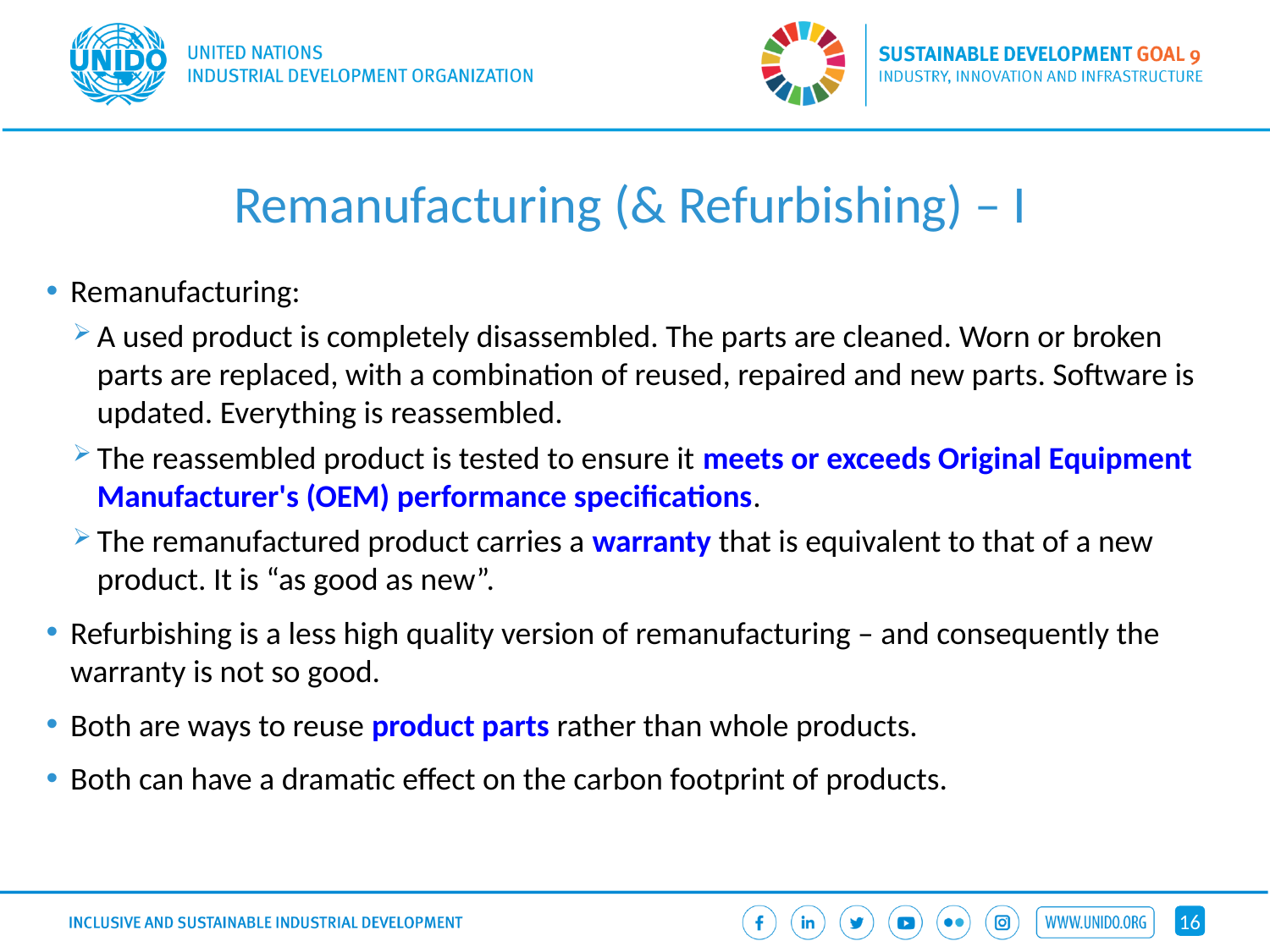

# Remanufacturing (& Refurbishing) – I
Remanufacturing:
A used product is completely disassembled. The parts are cleaned. Worn or broken parts are replaced, with a combination of reused, repaired and new parts. Software is updated. Everything is reassembled.
The reassembled product is tested to ensure it meets or exceeds Original Equipment Manufacturer's (OEM) performance specifications.
The remanufactured product carries a warranty that is equivalent to that of a new product. It is “as good as new”.
Refurbishing is a less high quality version of remanufacturing – and consequently the warranty is not so good.
Both are ways to reuse product parts rather than whole products.
Both can have a dramatic effect on the carbon footprint of products.